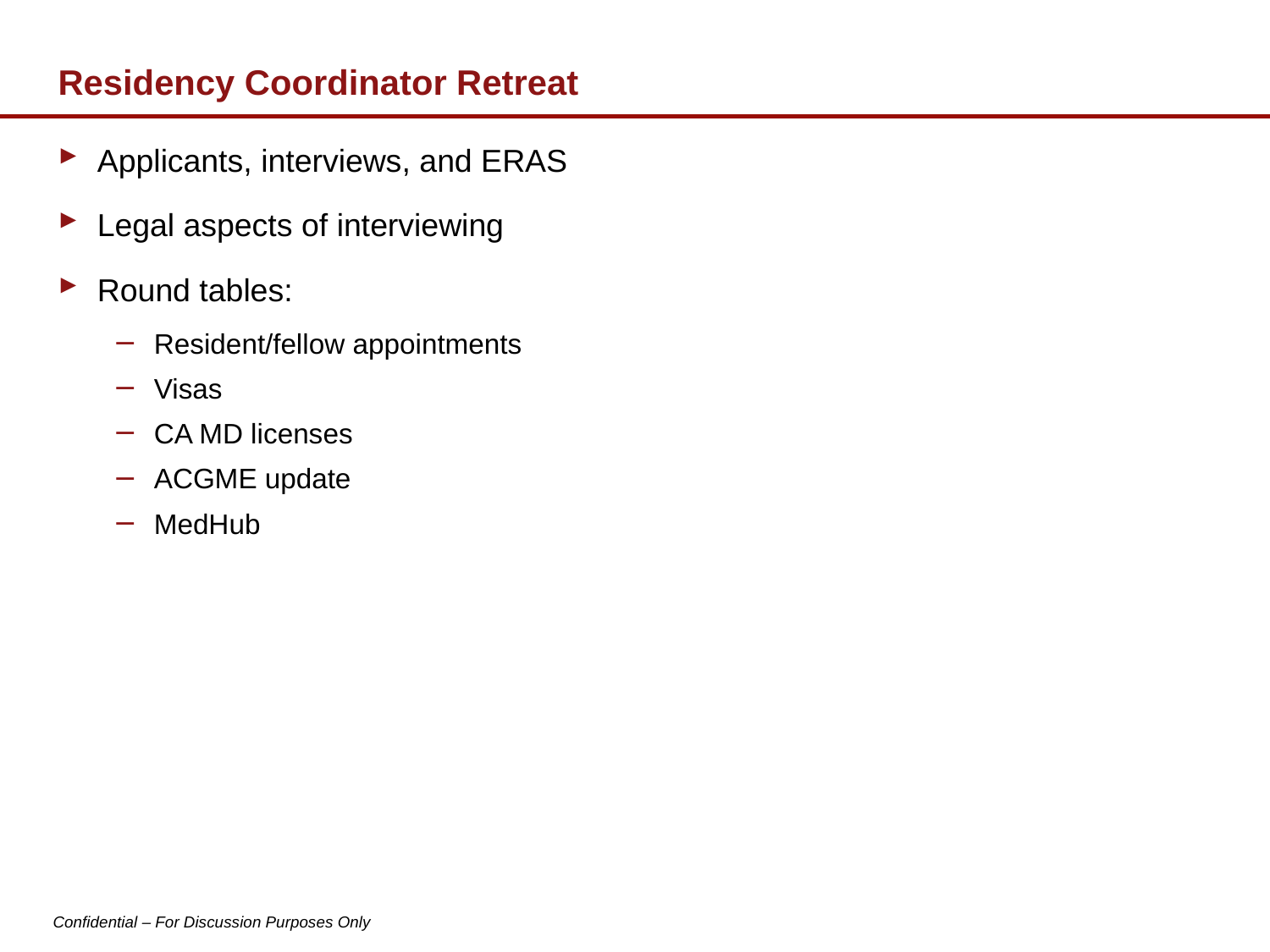

# Residency Coordinator Retreat
Applicants, interviews, and ERAS
Legal aspects of interviewing
Round tables:
Resident/fellow appointments
Visas
CA MD licenses
ACGME update
MedHub